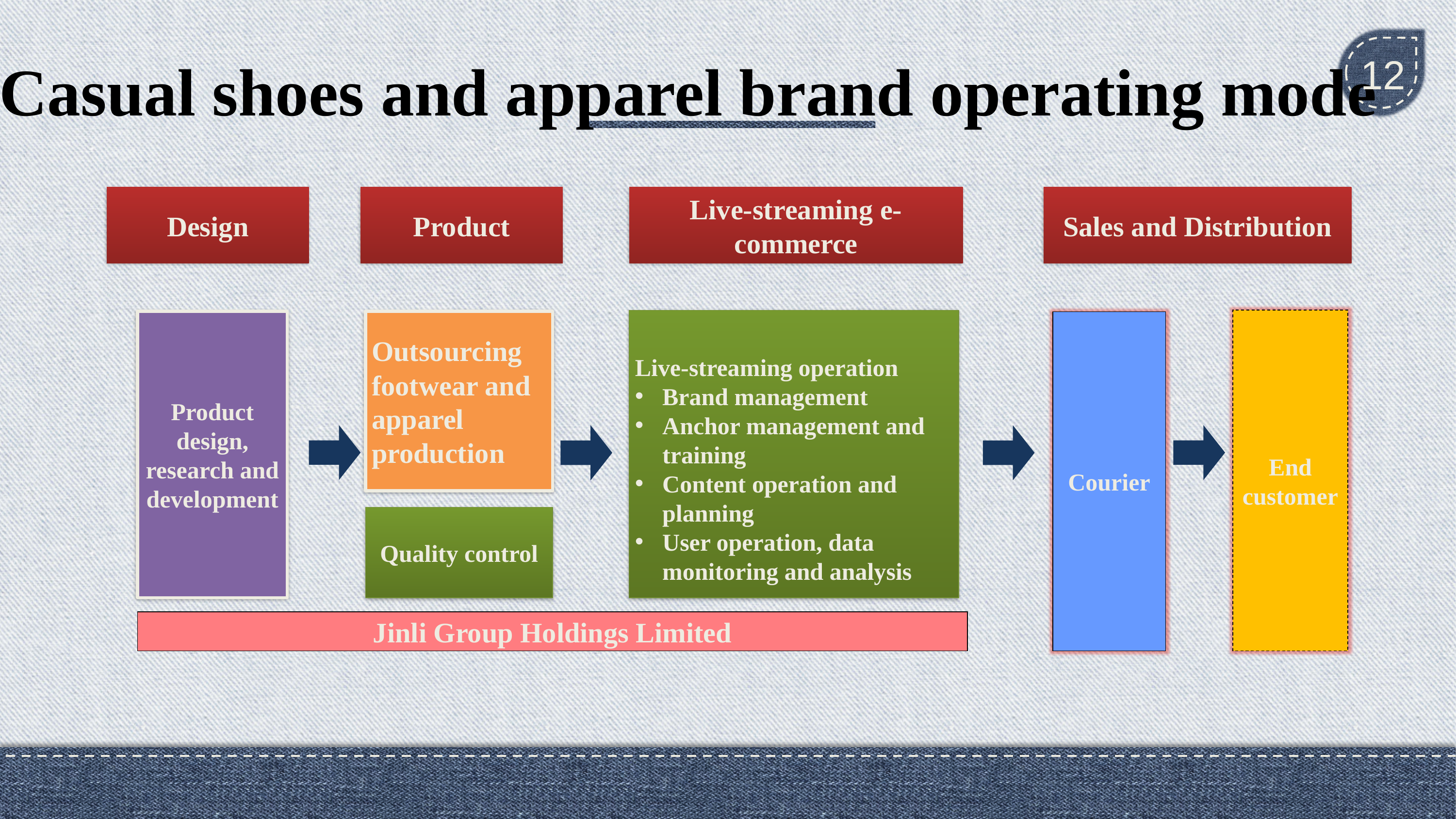

# Casual shoes and apparel brand operating mode
12

Design
Product
Live-streaming e-commerce
Sales and Distribution
End customer

Live-streaming operation
Brand management
Anchor management and training
Content operation and planning
User operation, data monitoring and analysis
Product design, research and development

Outsourcing footwear and apparel production

Courier

Quality control

Jinli Group Holdings Limited